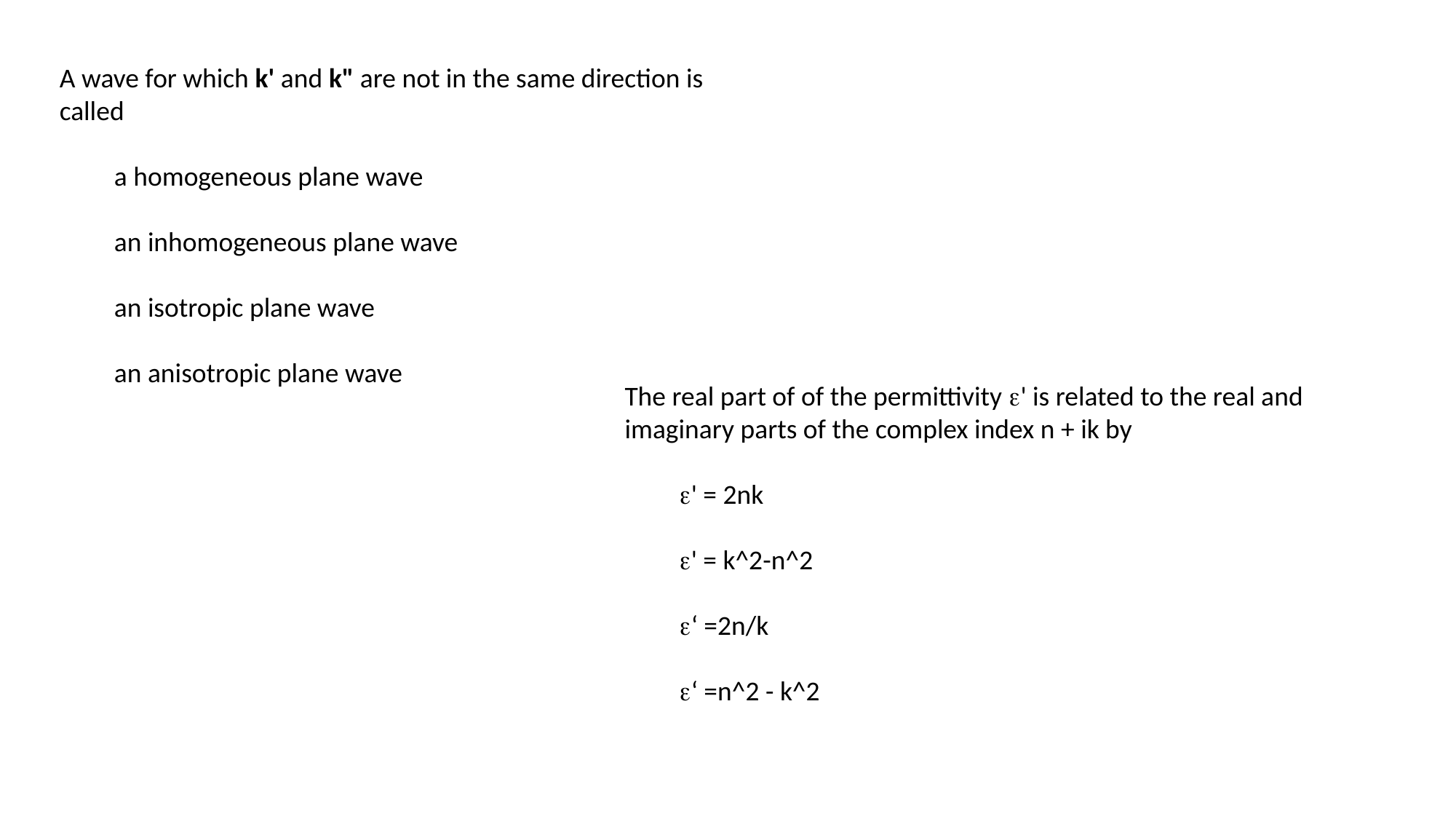

A wave for which k' and k" are not in the same direction is called

a homogeneous plane wave

an inhomogeneous plane wave

an isotropic plane wave

an anisotropic plane wave
The real part of of the permittivity ε' is related to the real and imaginary parts of the complex index n + ik by

ε' = 2nk

ε' = k^2-n^2

ε‘ =2n/k

ε‘ =n^2 - k^2